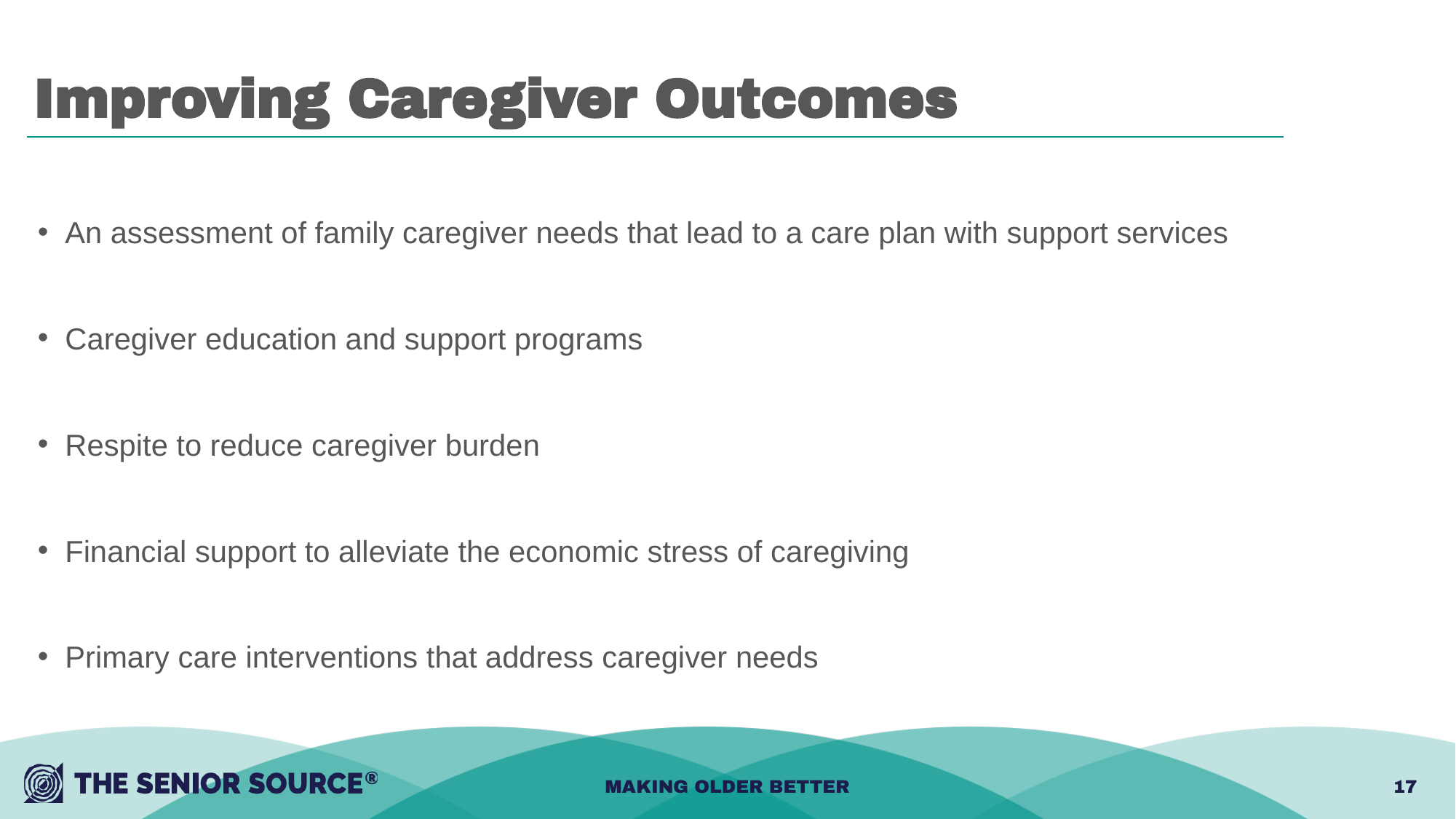

# Improving Caregiver Outcomes
An assessment of family caregiver needs that lead to a care plan with support services
Caregiver education and support programs
Respite to reduce caregiver burden
Financial support to alleviate the economic stress of caregiving
Primary care interventions that address caregiver needs

MAKING OLDER BETTER
17